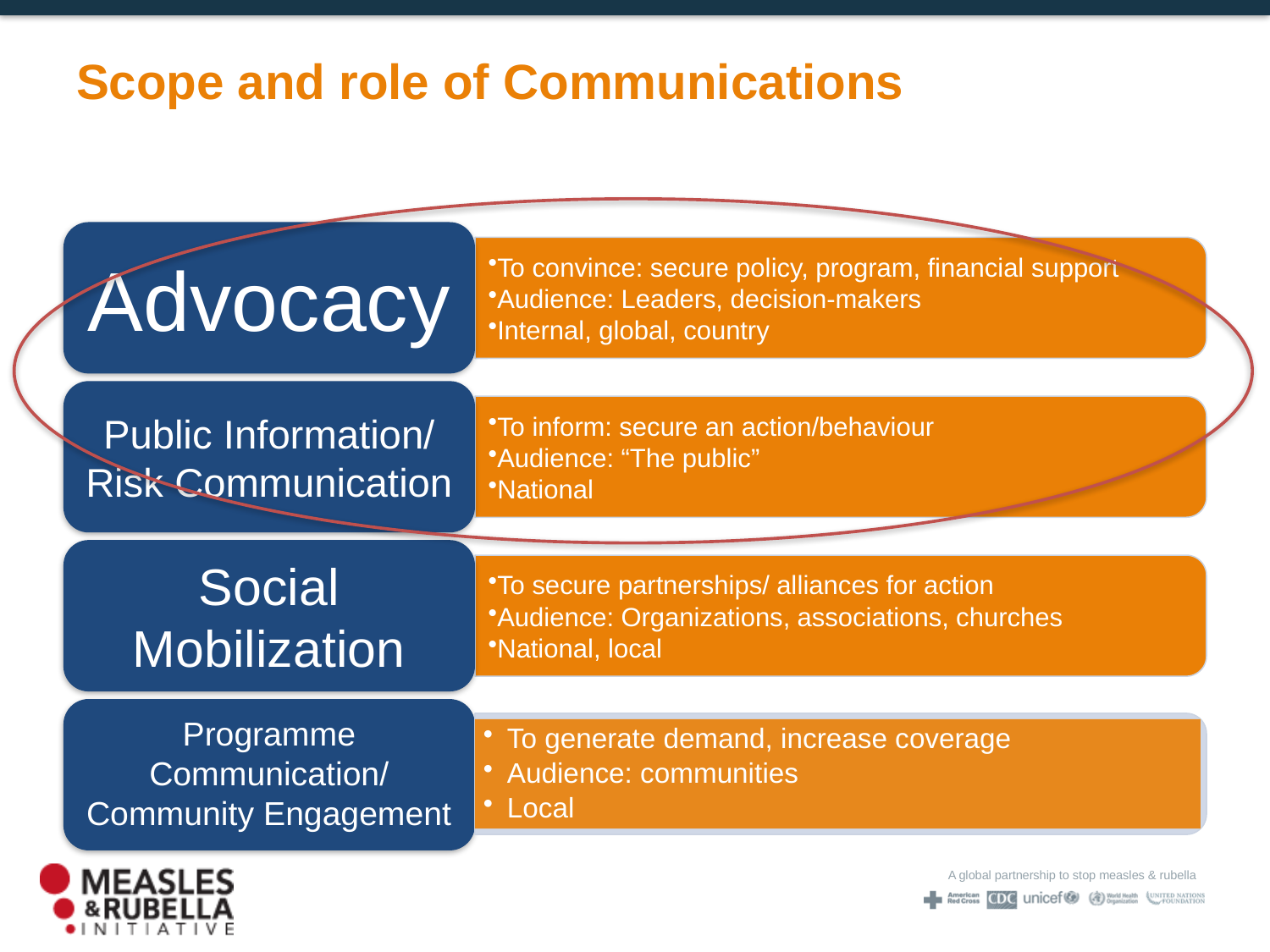

# Scope and role of Communications

Advocacy
To convince: secure policy, program, financial support
Internal, global, country
Public Information/ Risk Communication
To inform: secure an action/behaviour
National
Social Mobilization
To secure partnerships/ alliances for action
National, local
Audience: Leaders, decision-makers
Audience: “The public”
Audience: Organizations, associations, churches

To generate demand, increase coverage
Audience: communities
Local